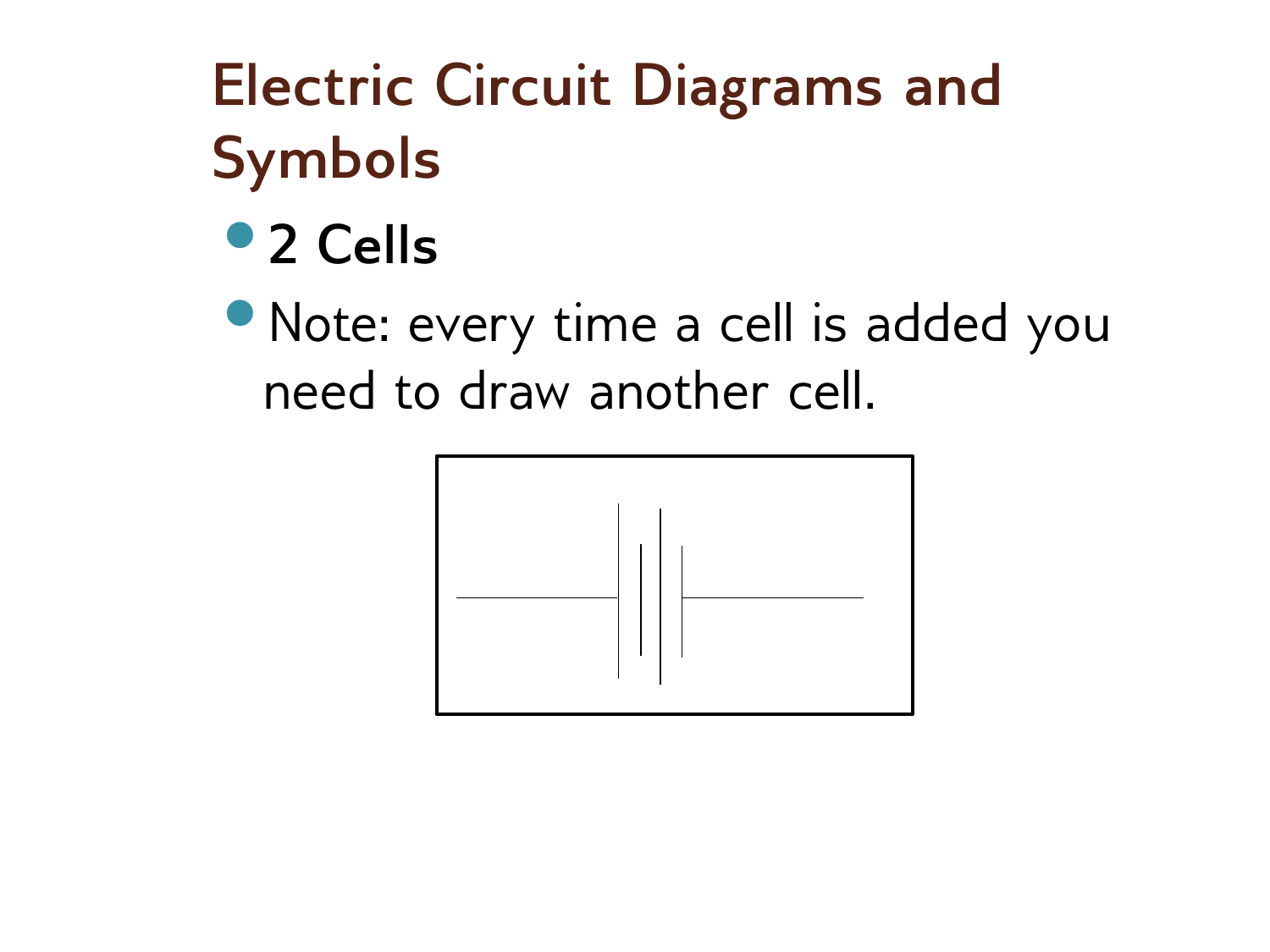

# Electric Circuit Diagrams and Symbols
2 Cells
Note: every time a cell is added you need to draw another cell.